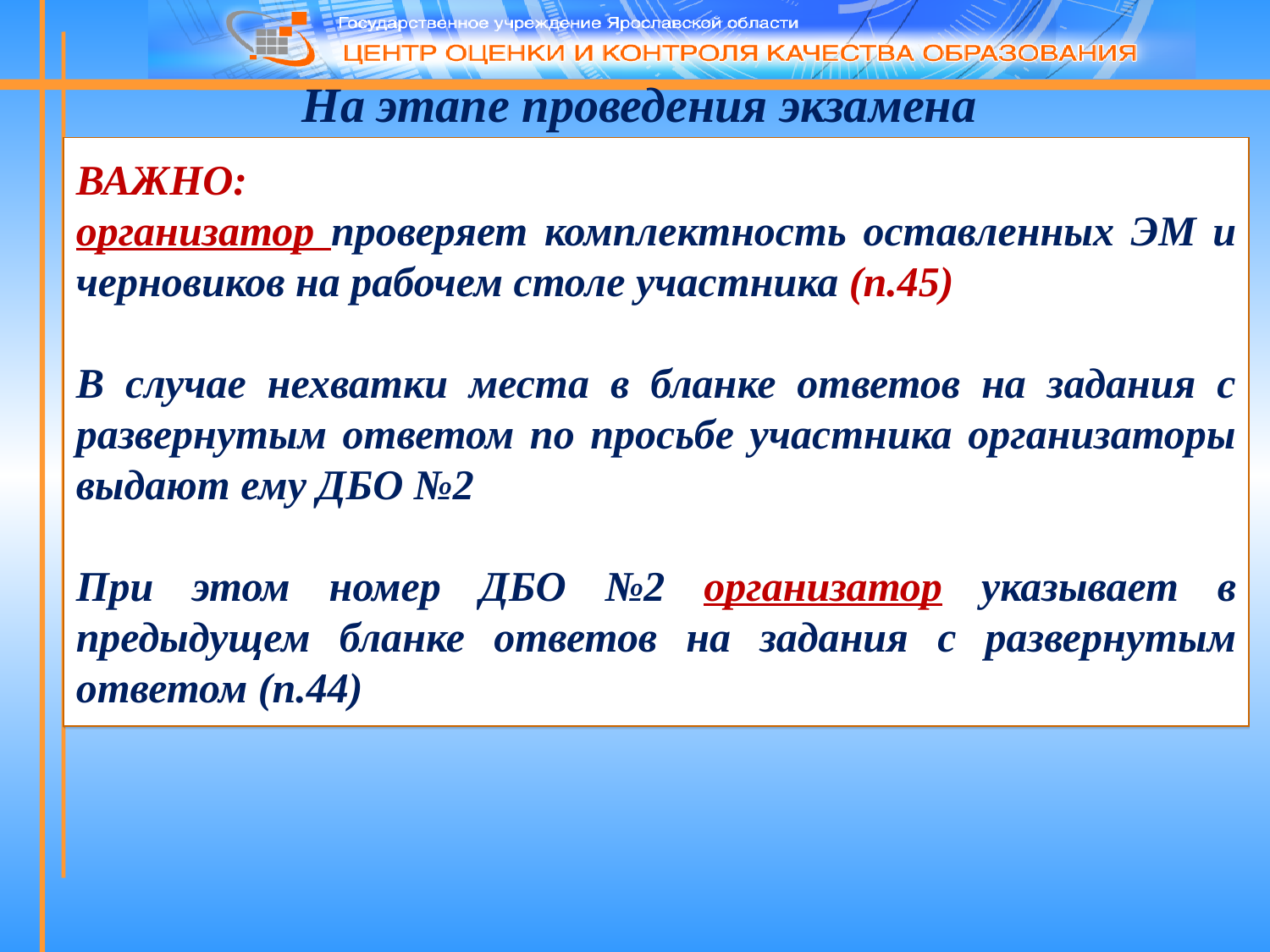

# На этапе проведения экзамена
ВАЖНО:
организатор проверяет комплектность оставленных ЭМ и черновиков на рабочем столе участника (п.45)

В случае нехватки места в бланке ответов на задания с развернутым ответом по просьбе участника организаторы выдают ему ДБО №2

При этом номер ДБО №2 организатор указывает в предыдущем бланке ответов на задания с развернутым ответом (п.44)